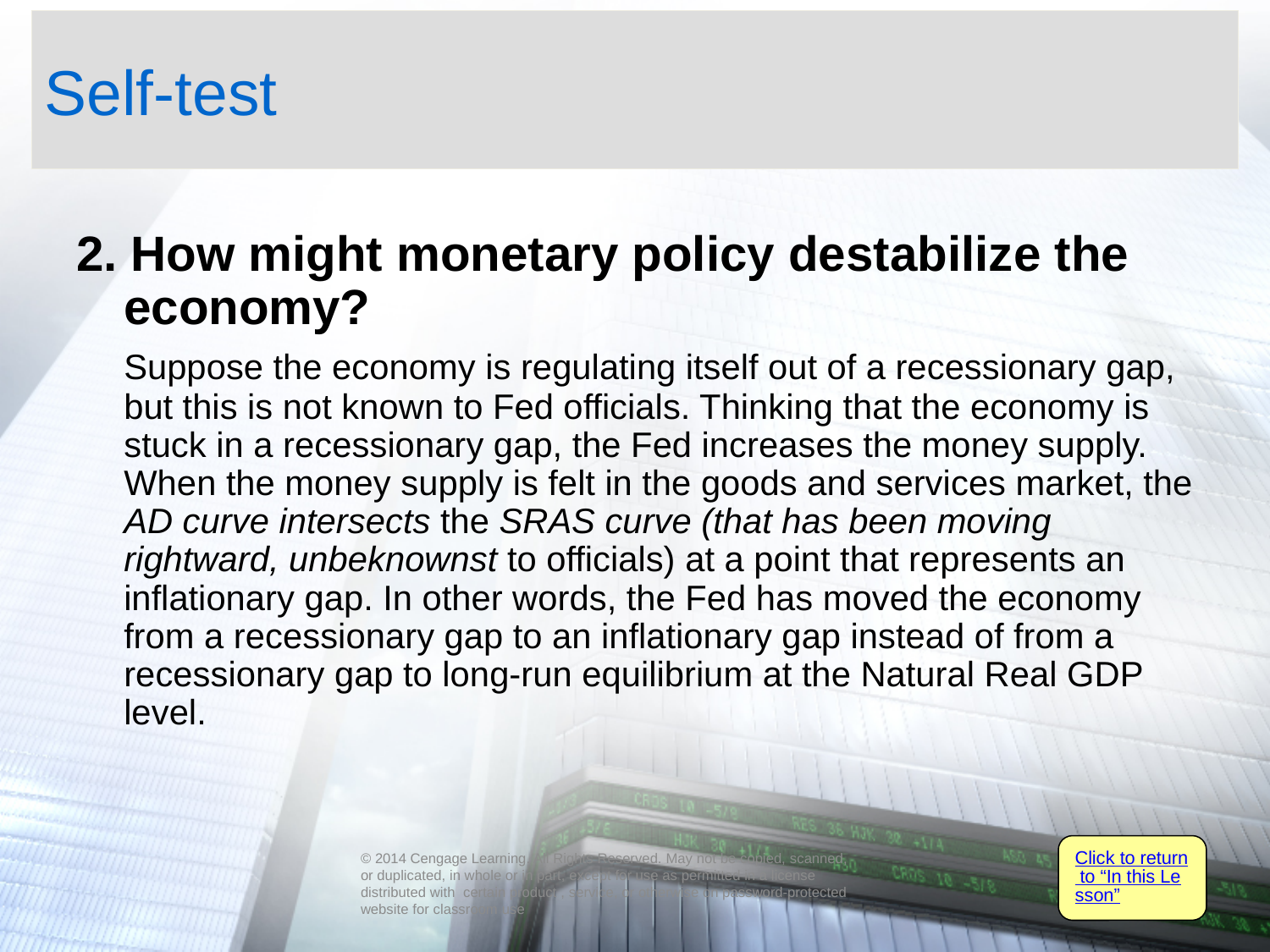

# Self-test
2. How might monetary policy destabilize the economy?
 	Suppose the economy is regulating itself out of a recessionary gap, but this is not known to Fed officials. Thinking that the economy is stuck in a recessionary gap, the Fed increases the money supply. When the money supply is felt in the goods and services market, the AD curve intersects the SRAS curve (that has been moving rightward, unbeknownst to officials) at a point that represents an inflationary gap. In other words, the Fed has moved the economy from a recessionary gap to an inflationary gap instead of from a recessionary gap to long-run equilibrium at the Natural Real GDP level.

Click to return to “In this Lesson”
© 2014 Cengage Learning. All Rights Reserved. May not be copied, scanned, or duplicated, in whole or in part, except for use as permitted in a license distributed with  certain product , service, or otherwise on password-protected website for classroom use